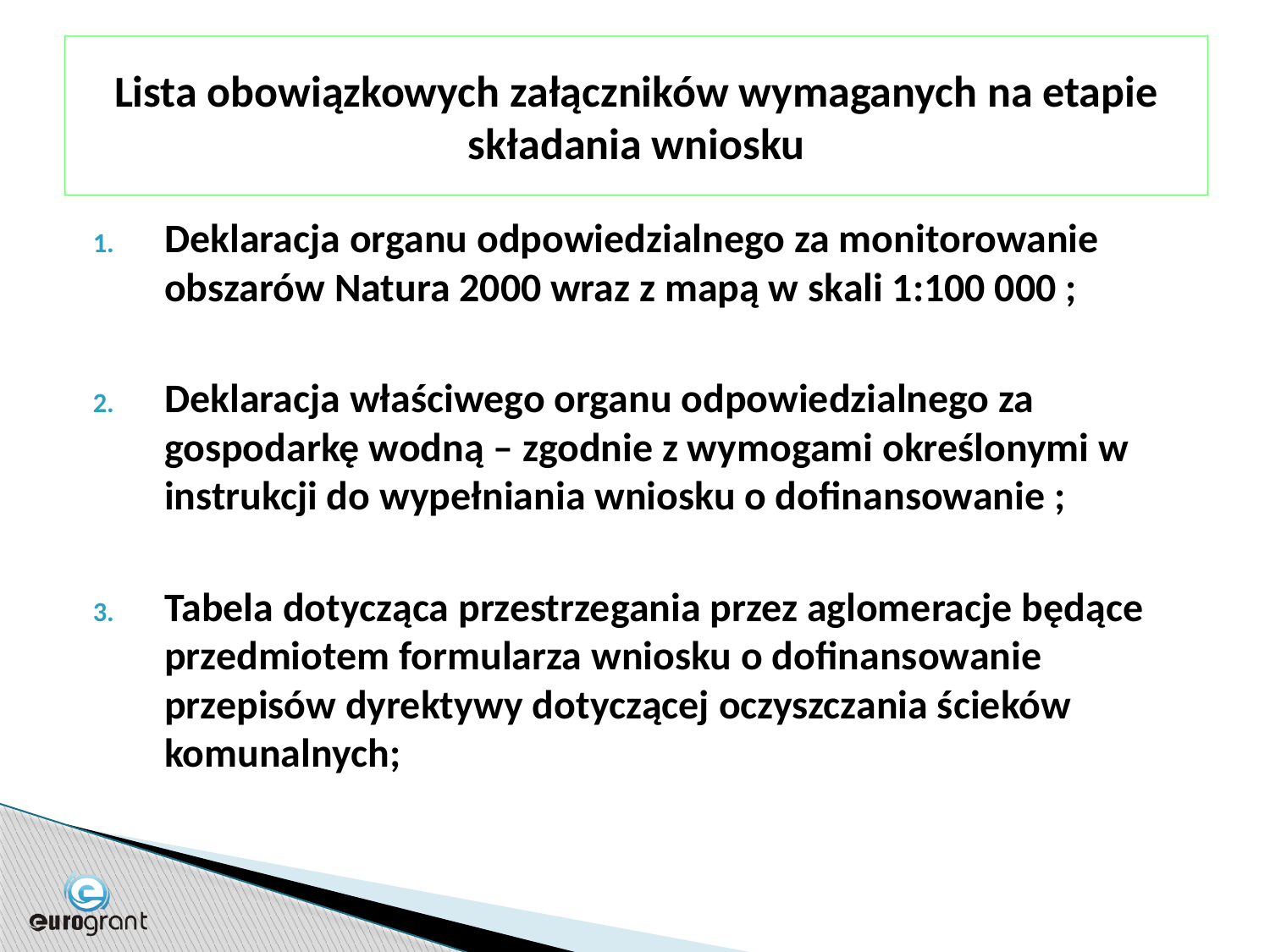

Lista obowiązkowych załączników wymaganych na etapie składania wniosku
Deklaracja organu odpowiedzialnego za monitorowanie obszarów Natura 2000 wraz z mapą w skali 1:100 000 ;

Deklaracja właściwego organu odpowiedzialnego za gospodarkę wodną – zgodnie z wymogami określonymi w instrukcji do wypełniania wniosku o dofinansowanie ;

Tabela dotycząca przestrzegania przez aglomeracje będące przedmiotem formularza wniosku o dofinansowanie przepisów dyrektywy dotyczącej oczyszczania ścieków komunalnych;